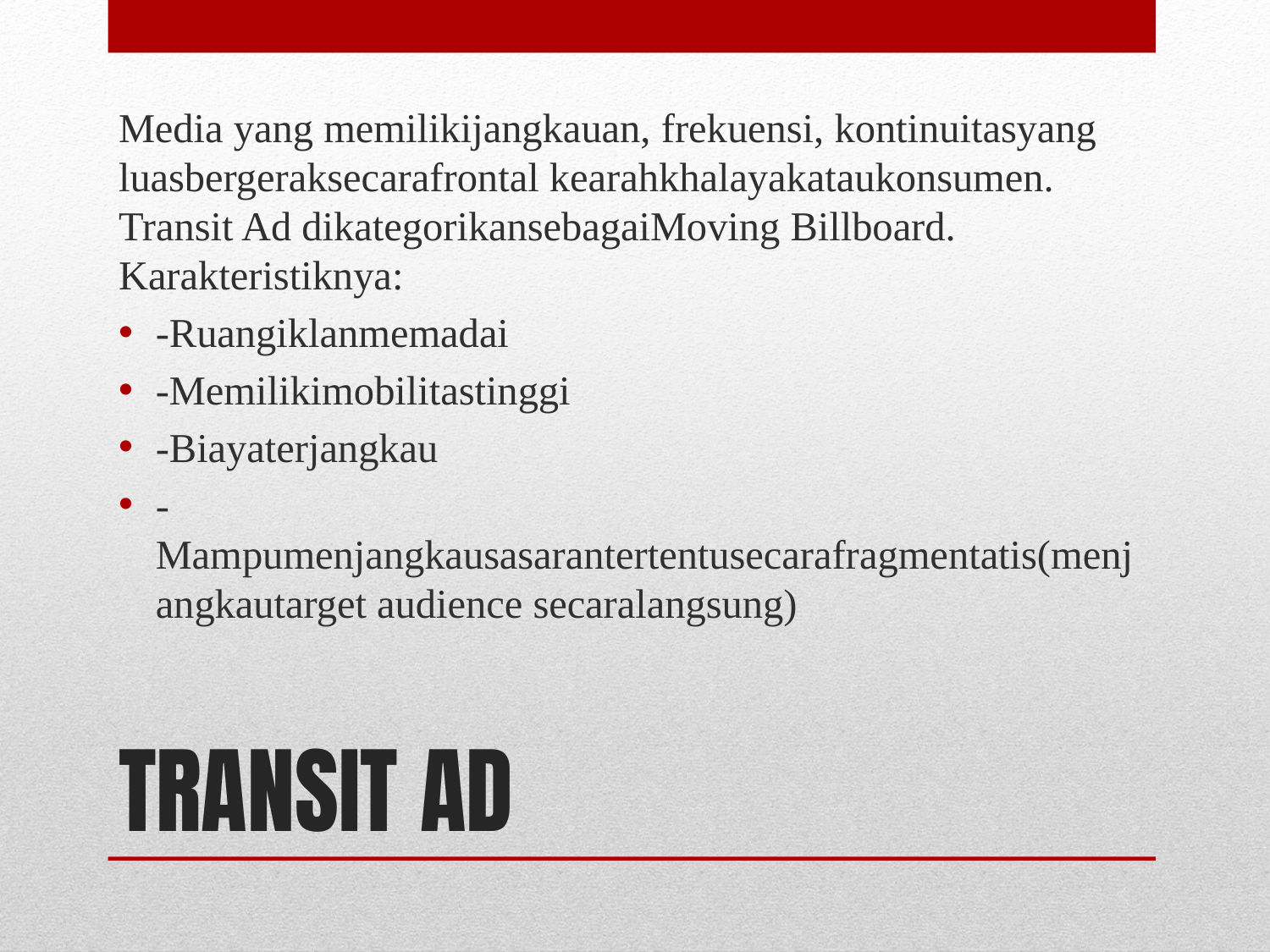

Media yang memilikijangkauan, frekuensi, kontinuitasyang luasbergeraksecarafrontal kearahkhalayakataukonsumen. Transit Ad dikategorikansebagaiMoving Billboard. Karakteristiknya:
-Ruangiklanmemadai
-Memilikimobilitastinggi
-Biayaterjangkau
-Mampumenjangkausasarantertentusecarafragmentatis(menjangkautarget audience secaralangsung)

# TRANSIT AD